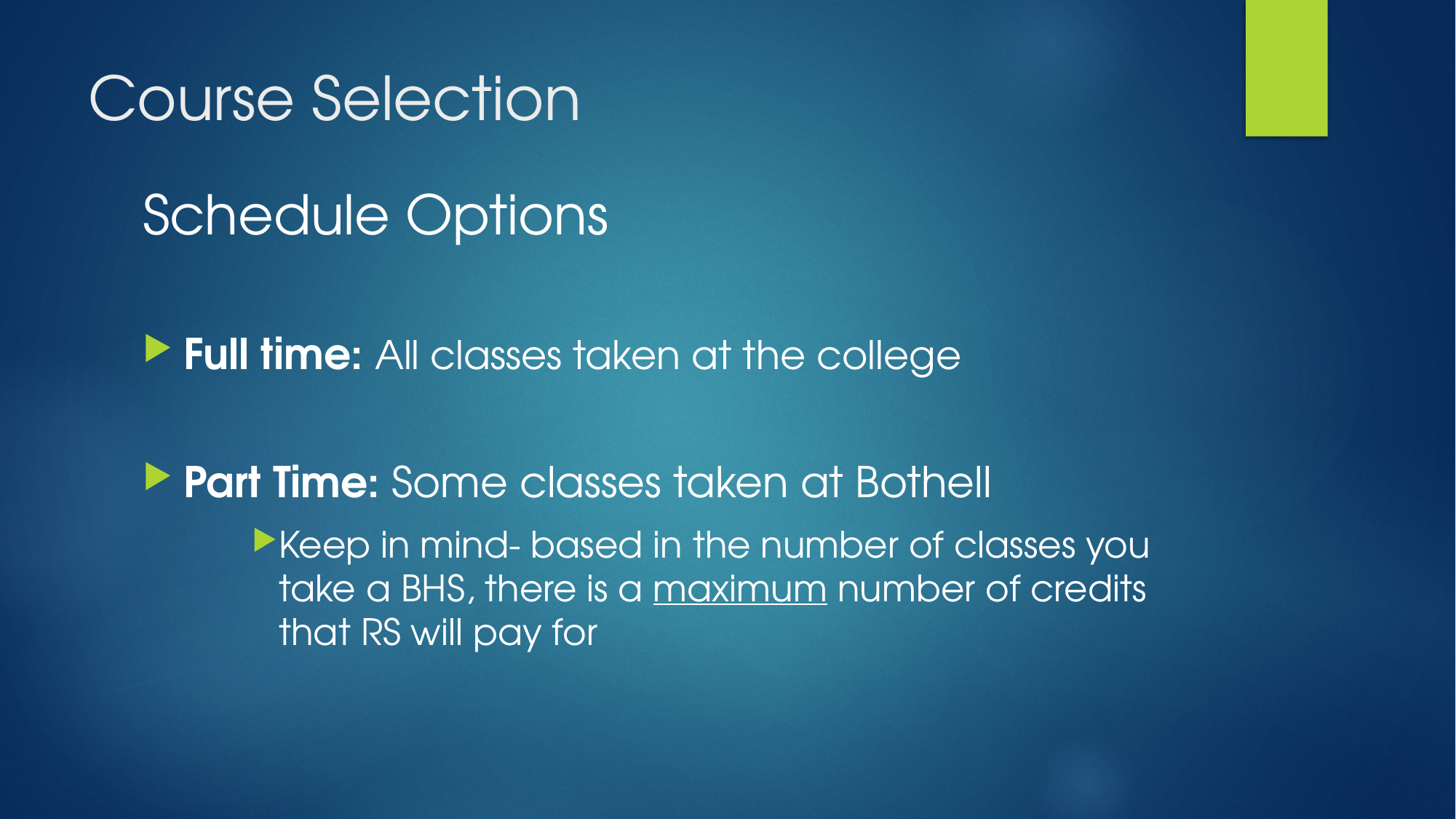

# Course Selection
Schedule Options

Full time: All classes taken at the college

Part Time: Some classes taken at Bothell
Keep in mind- based in the number of classes you take a BHS, there is a maximum number of credits that RS will pay for